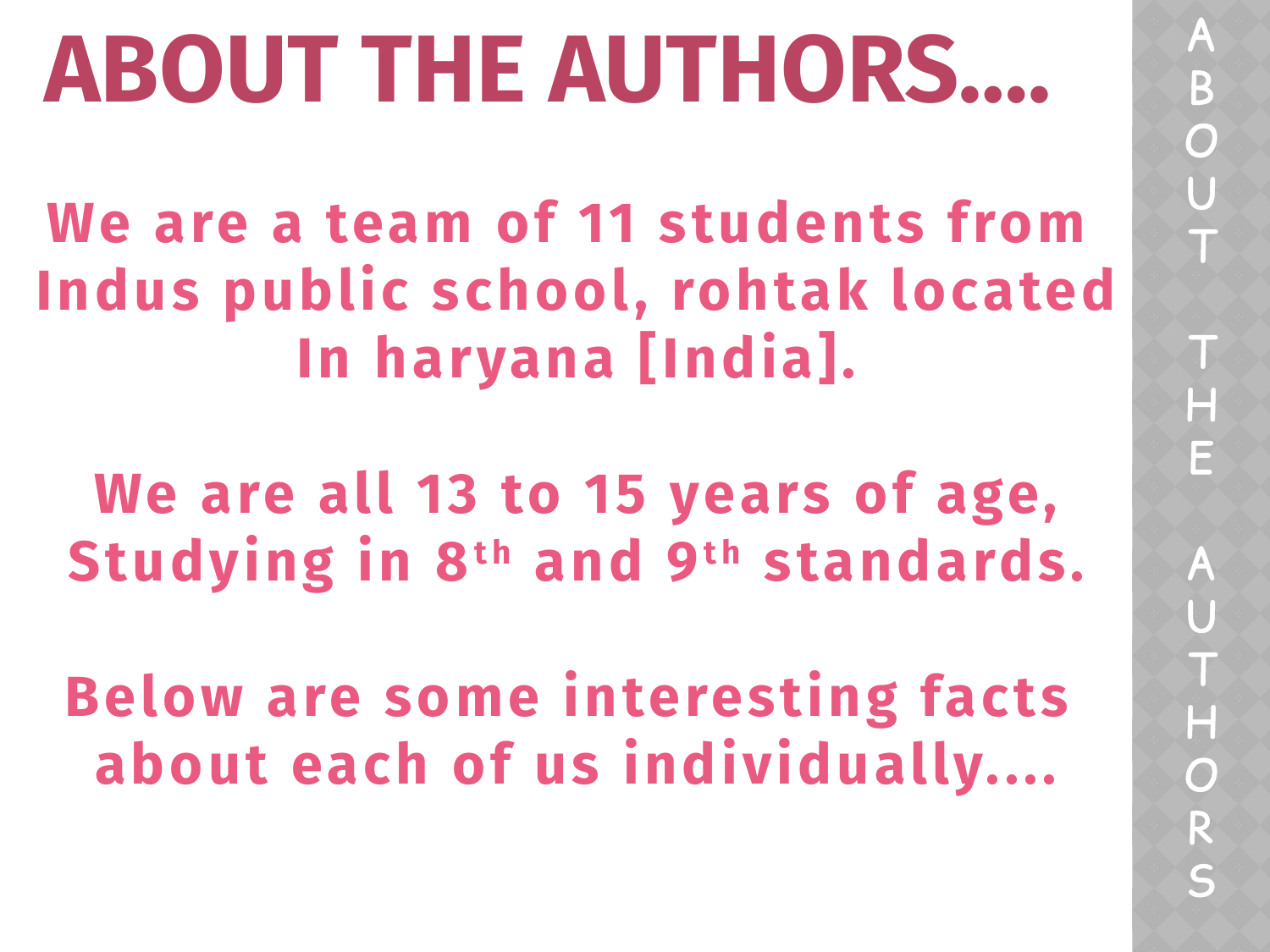

About the authors….
A
B
O
U
T

T
H
E

A
U
T
H
O
R
S
We are a team of 11 students from
Indus public school, rohtak located
In haryana [India].

We are all 13 to 15 years of age,
Studying in 8th and 9th standards.

Below are some interesting facts
about each of us individually....